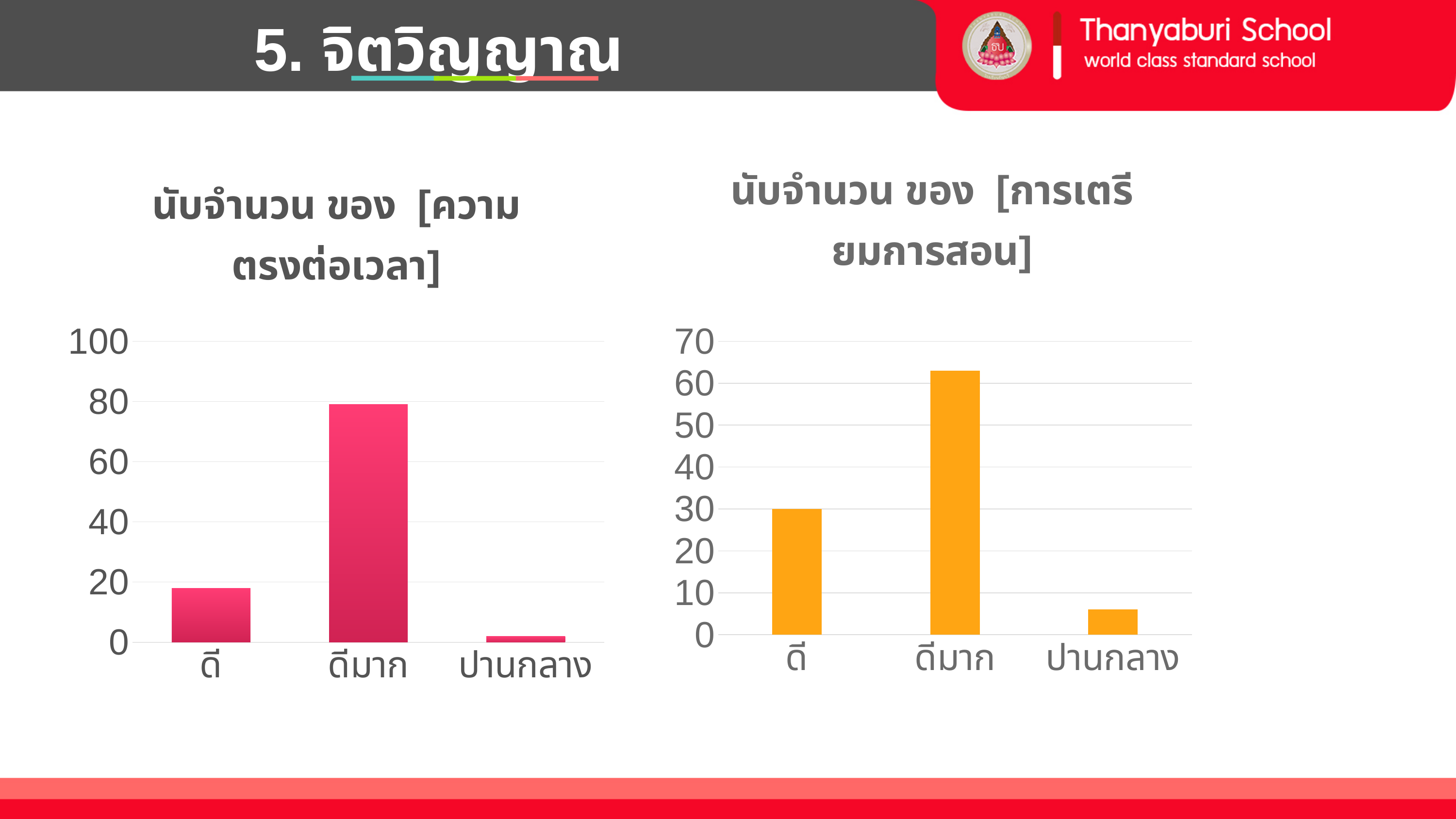

5. จิตวิญญาณความเป็นครู

### Chart: นับจำนวน ของ  [ความตรงต่อเวลา]

| Category | ผลรวม |
|---|---|
| ดี | 18.0 |
| ดีมาก | 79.0 |
| ปานกลาง | 2.0 |

### Chart: นับจำนวน ของ  [การเตรียมการสอน]

| Category | ผลรวม |
|---|---|
| ดี | 30.0 |
| ดีมาก | 63.0 |
| ปานกลาง | 6.0 |